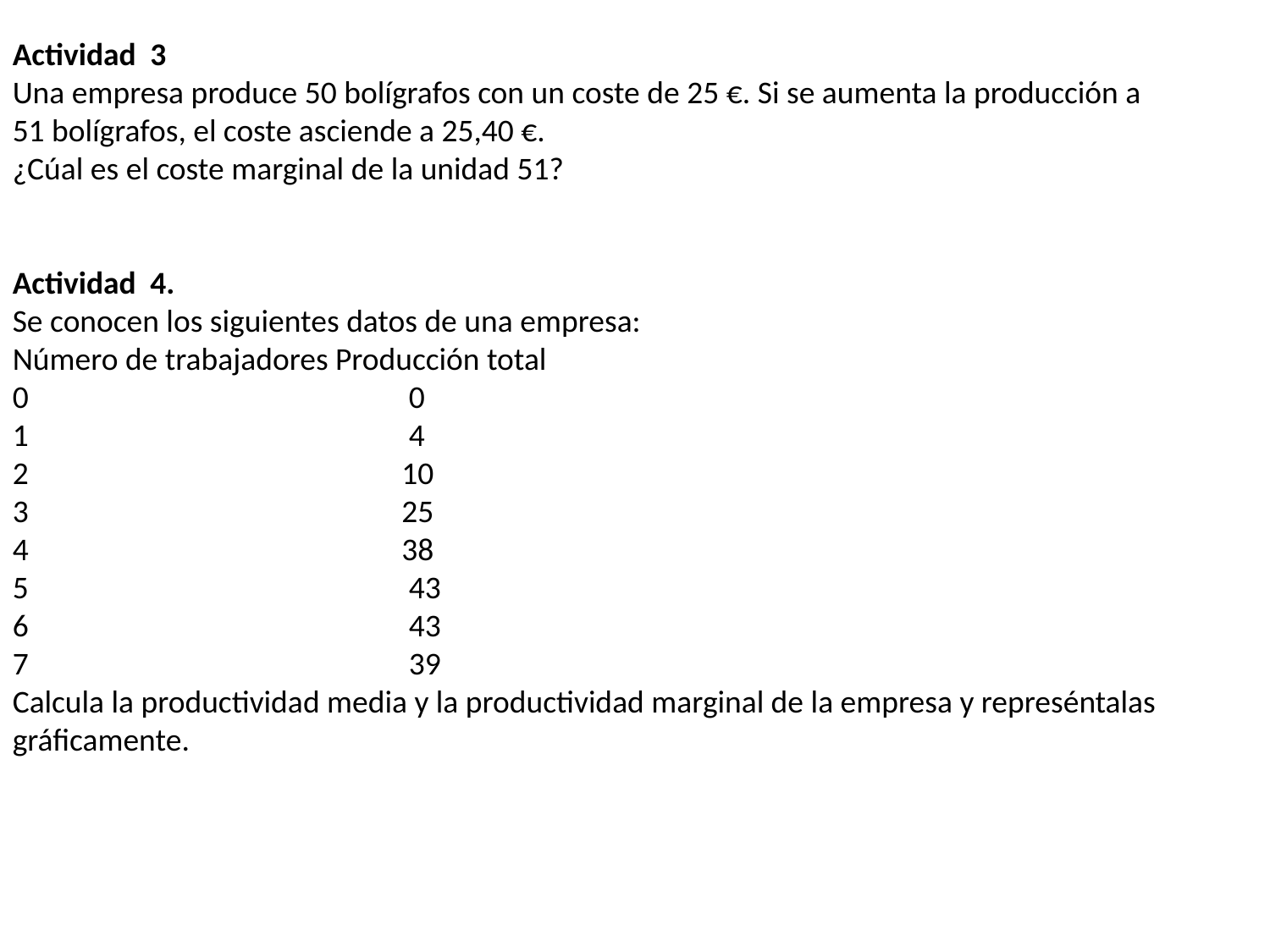

Actividad  3
Una empresa produce 50 bolígrafos con un coste de 25 €. Si se aumenta la producción a
51 bolígrafos, el coste asciende a 25,40 €.
¿Cúal es el coste marginal de la unidad 51?

Actividad  4.
Se conocen los siguientes datos de una empresa:
Número de trabajadores Producción total
0                                                     0
1                                                     4
2                                                    10
3                                                    25
4                                                    38
5                                                     43
6                                                     43
7                                                     39
Calcula la productividad media y la productividad marginal de la empresa y represéntalas
gráficamente.